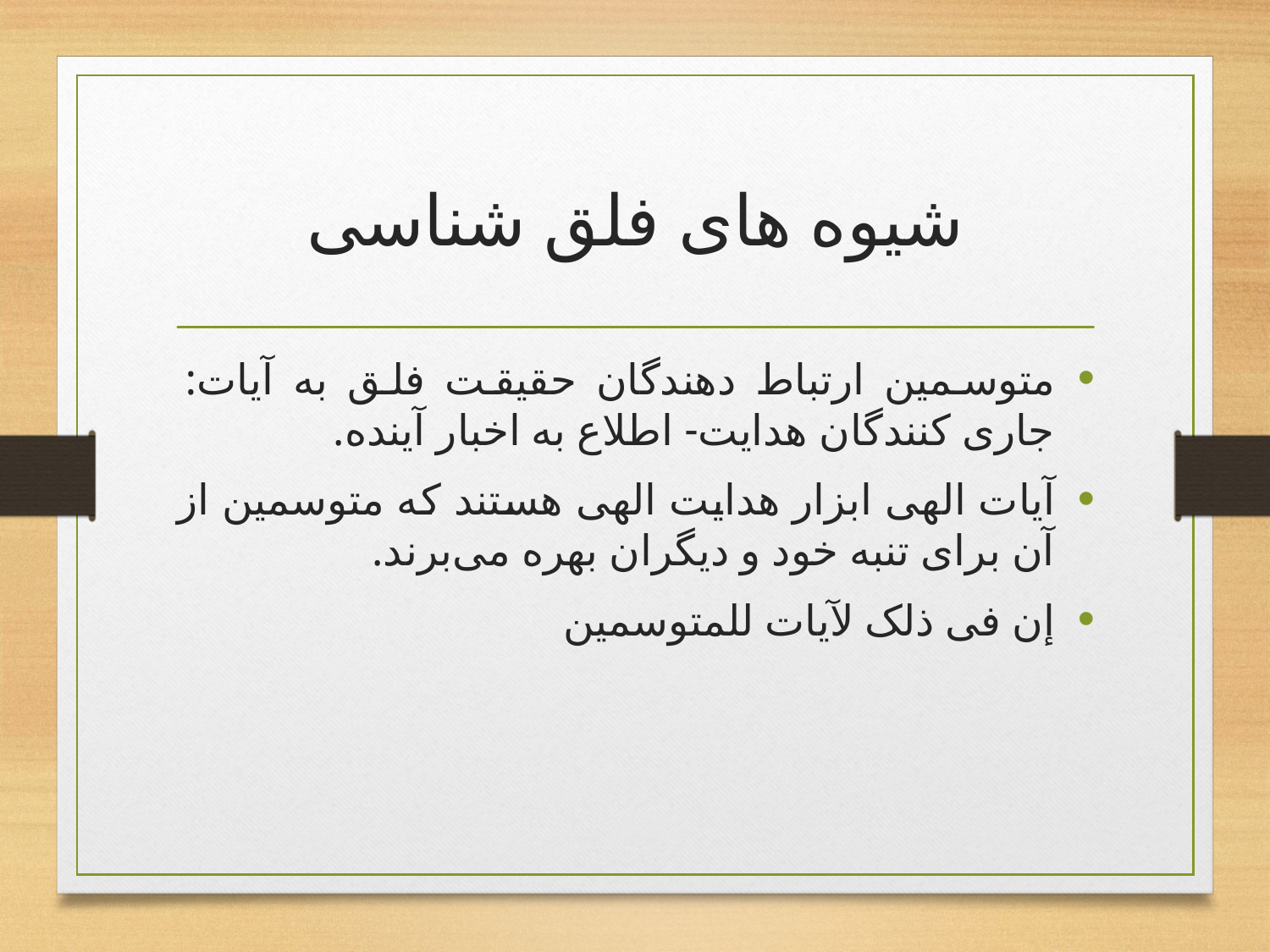

# شیوه های فلق شناسی
متوسمین ارتباط دهندگان حقیقت فلق به آیات: جاری کنندگان هدایت- اطلاع به اخبار آینده.
آیات الهی ابزار هدایت الهی هستند که متوسمین از آن برای تنبه خود و دیگران بهره می‌برند.
إن فی ذلک لآیات للمتوسمین